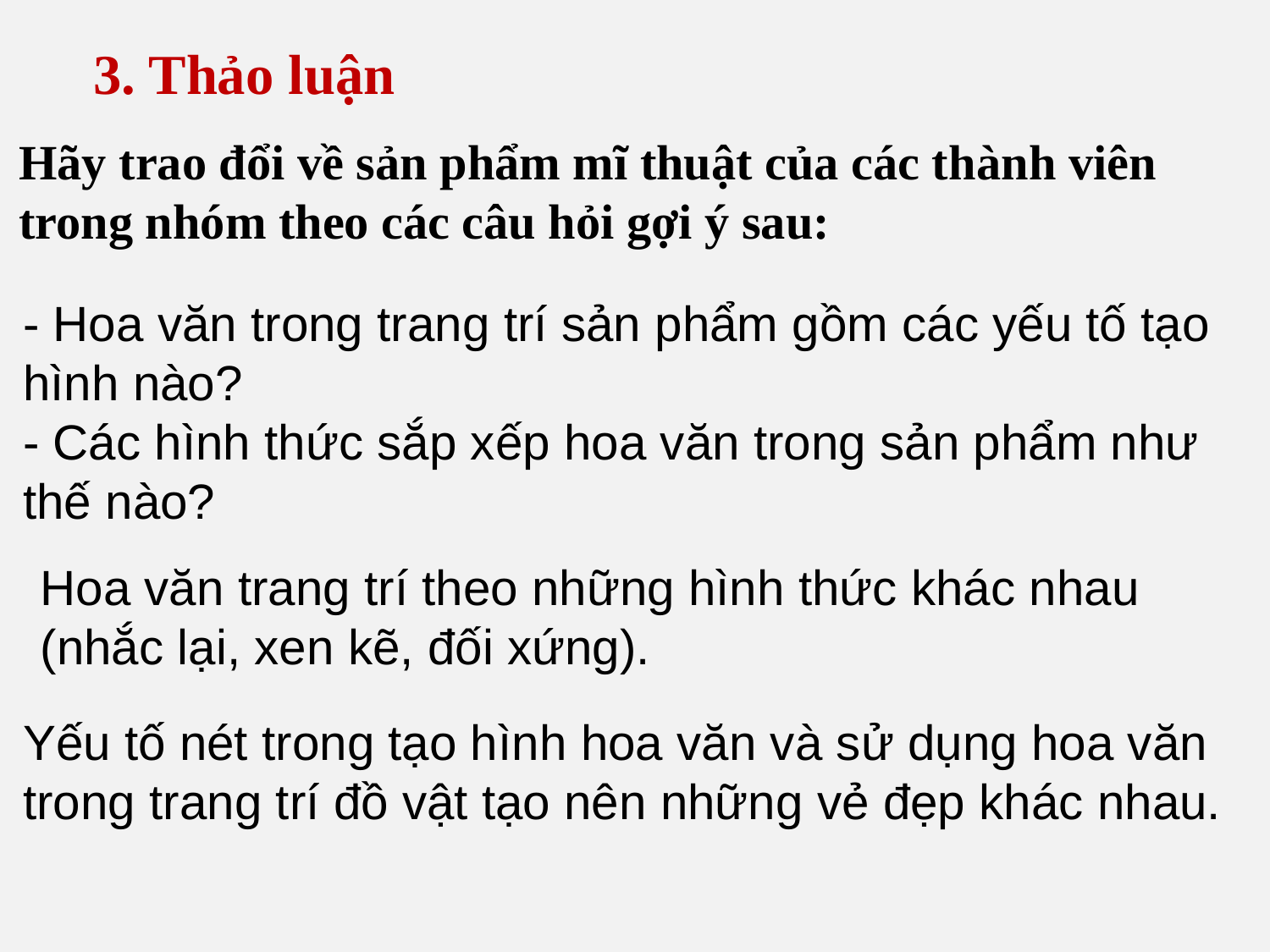

3. Thảo luận
Hãy trao đổi về sản phẩm mĩ thuật của các thành viên trong nhóm theo các câu hỏi gợi ý sau:
- Hoa văn trong trang trí sản phẩm gồm các yếu tố tạo hình nào?
- Các hình thức sắp xếp hoa văn trong sản phẩm như thế nào?
Hoa văn trang trí theo những hình thức khác nhau (nhắc lại, xen kẽ, đối xứng).
Yếu tố nét trong tạo hình hoa văn và sử dụng hoa văn trong trang trí đồ vật tạo nên những vẻ đẹp khác nhau.